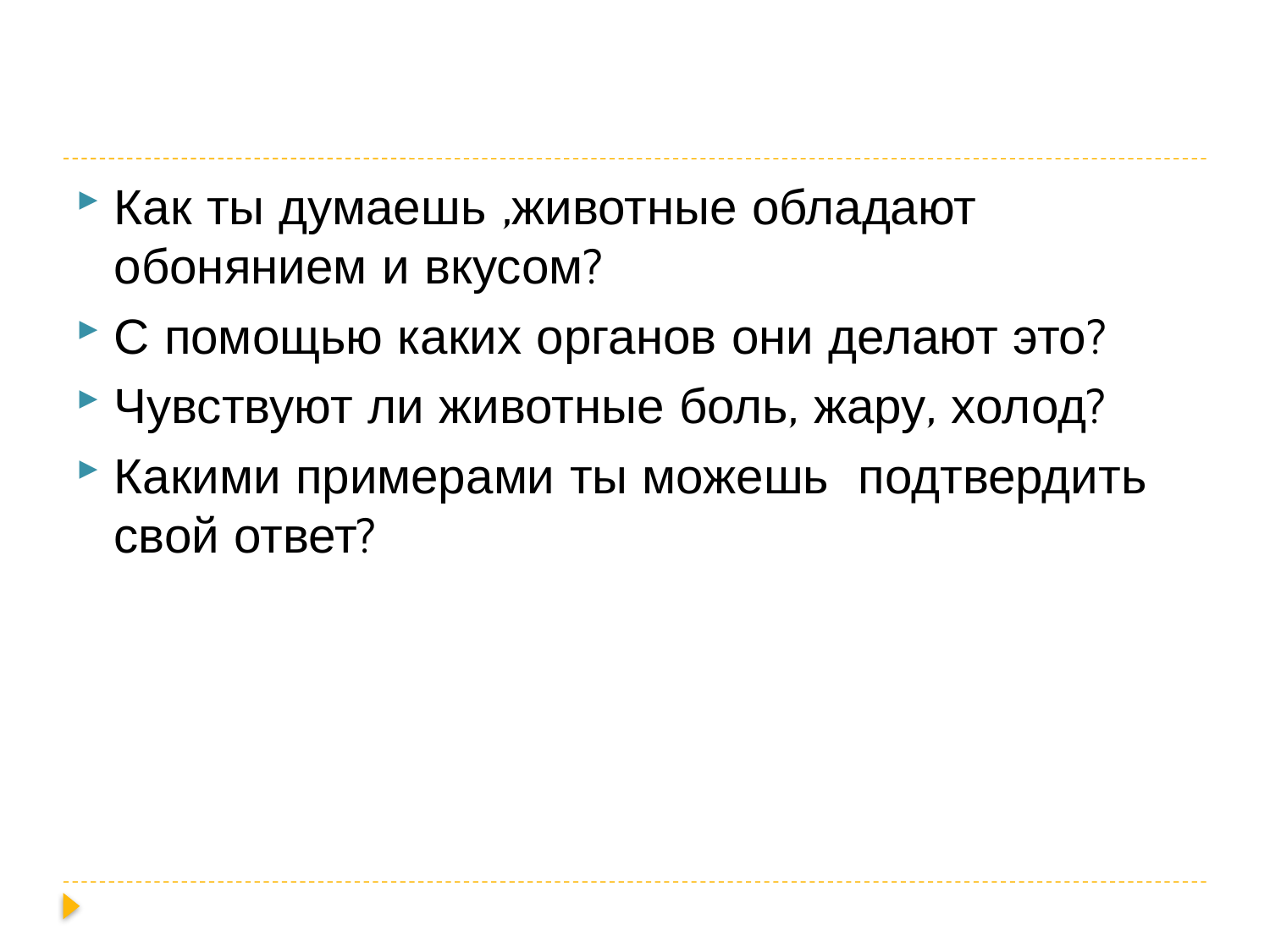

#
Как ты думаешь ,животные обладают обонянием и вкусом?
С помощью каких органов они делают это?
Чувствуют ли животные боль, жару, холод?
Какими примерами ты можешь  подтвердить свой ответ?